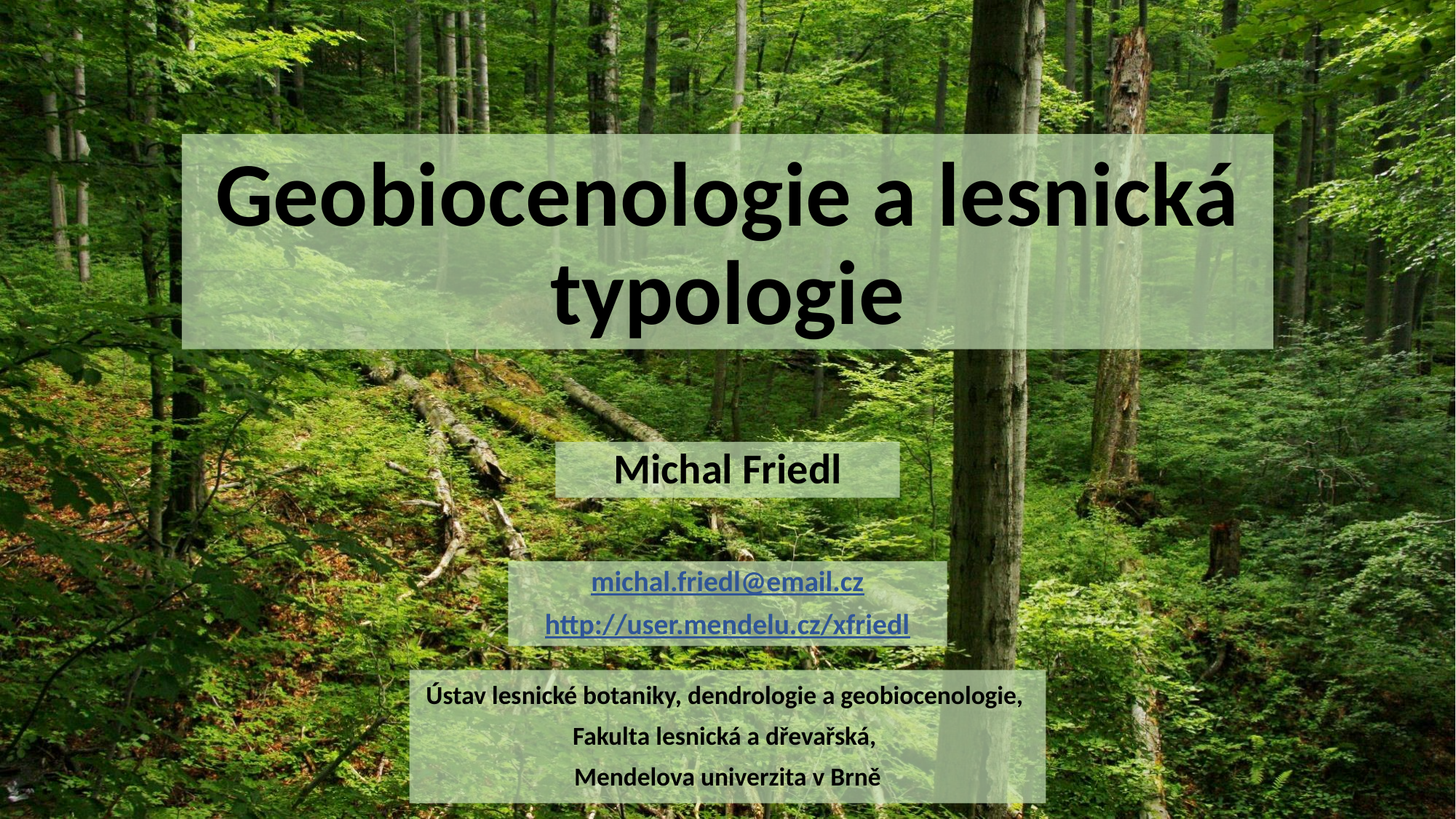

# Geobiocenologie a lesnická typologie
Michal Friedl
michal.friedl@email.cz
http://user.mendelu.cz/xfriedl

Ústav lesnické botaniky, dendrologie a geobiocenologie,
Fakulta lesnická a dřevařská,
Mendelova univerzita v Brně